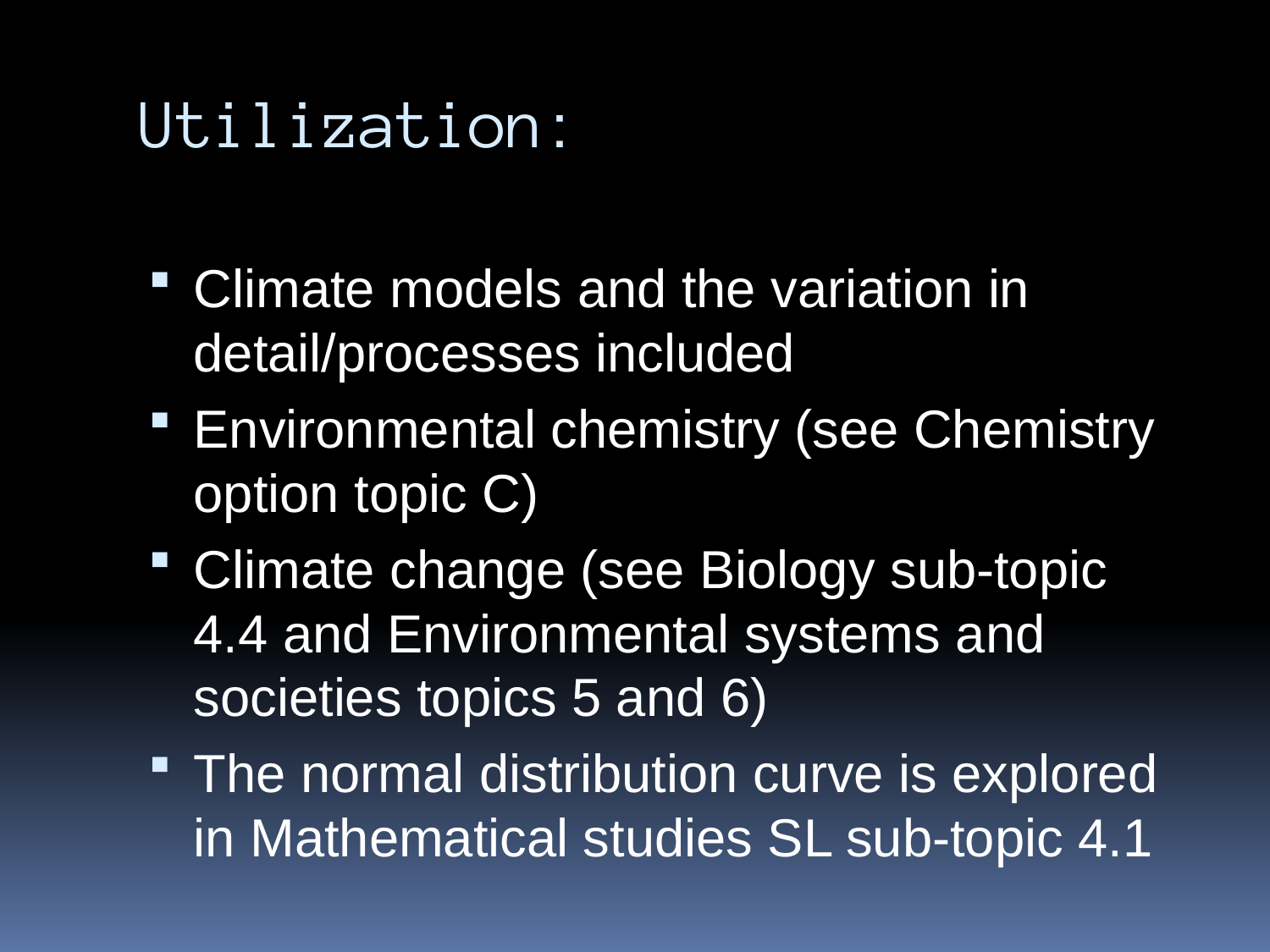

# Utilization:
Climate models and the variation in detail/processes included
Environmental chemistry (see Chemistry option topic C)
Climate change (see Biology sub-topic 4.4 and Environmental systems and societies topics 5 and 6)
The normal distribution curve is explored in Mathematical studies SL sub-topic 4.1